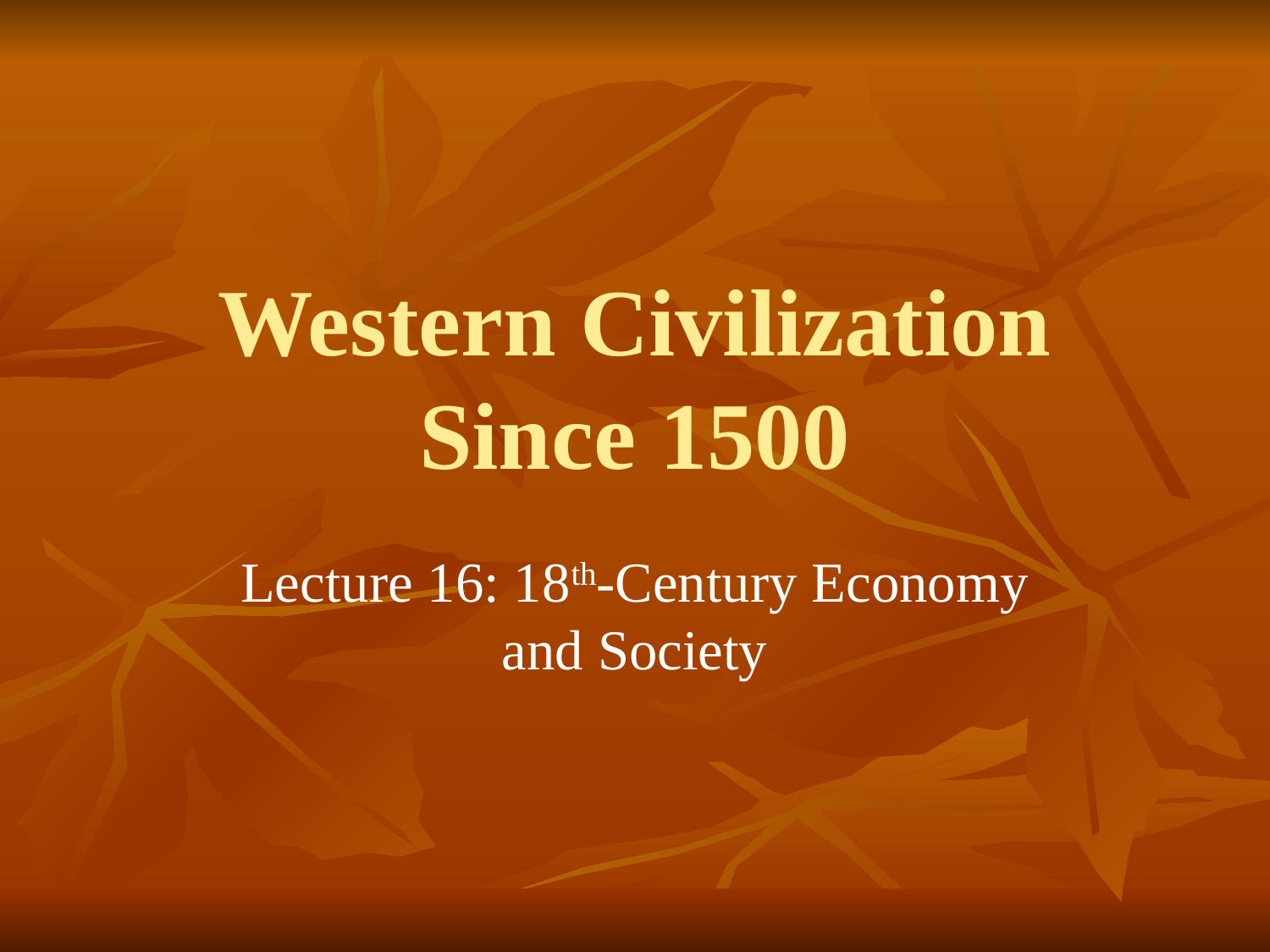

# Western Civilization Since 1500
Lecture 16: 18th-Century Economy and Society